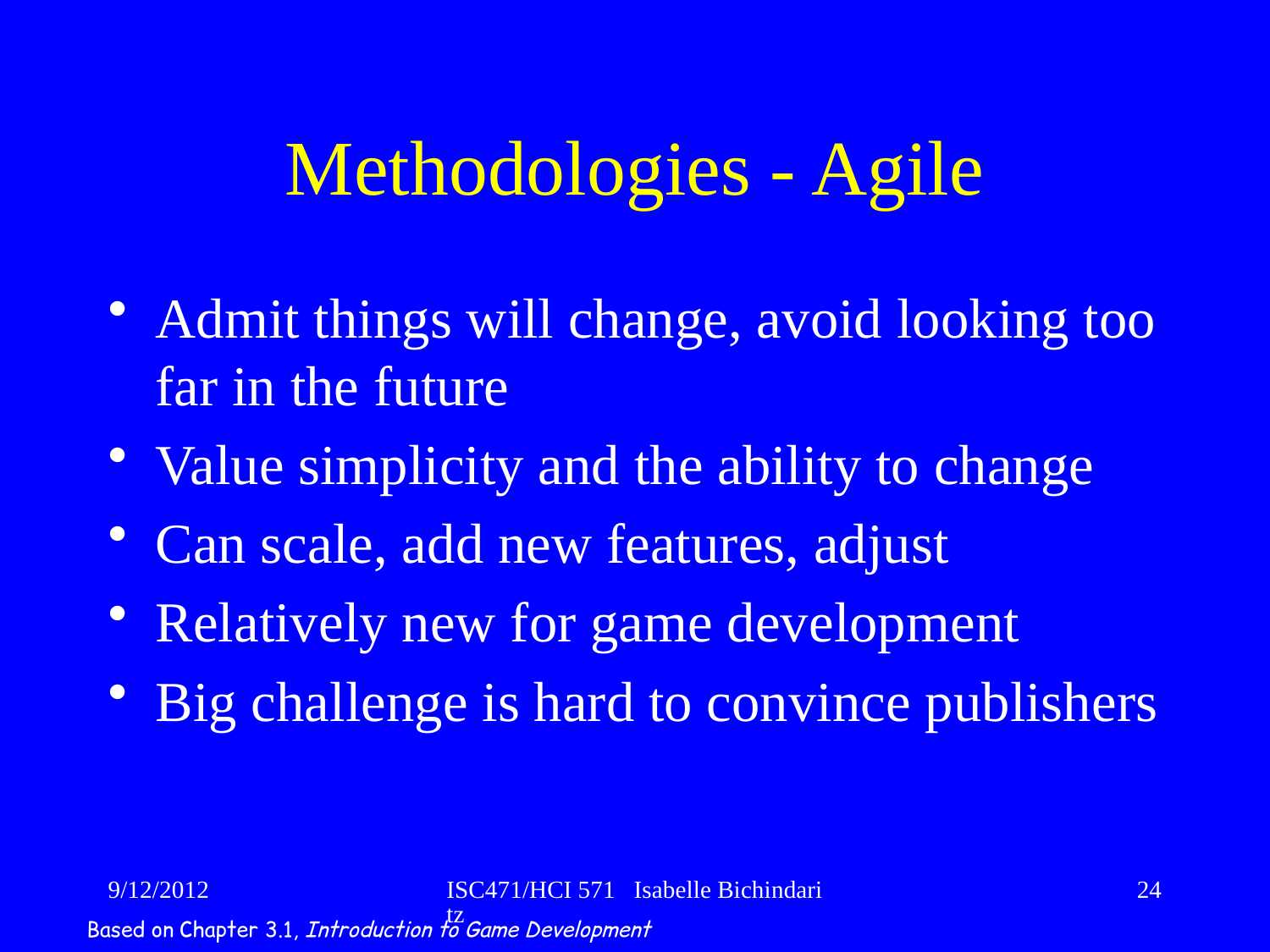

# Methodologies - Agile
Admit things will change, avoid looking too far in the future
Value simplicity and the ability to change
Can scale, add new features, adjust
Relatively new for game development
Big challenge is hard to convince publishers
9/12/2012
ISC471/HCI 571   Isabelle Bichindaritz
24
Based on Chapter 3.1, Introduction to Game Development